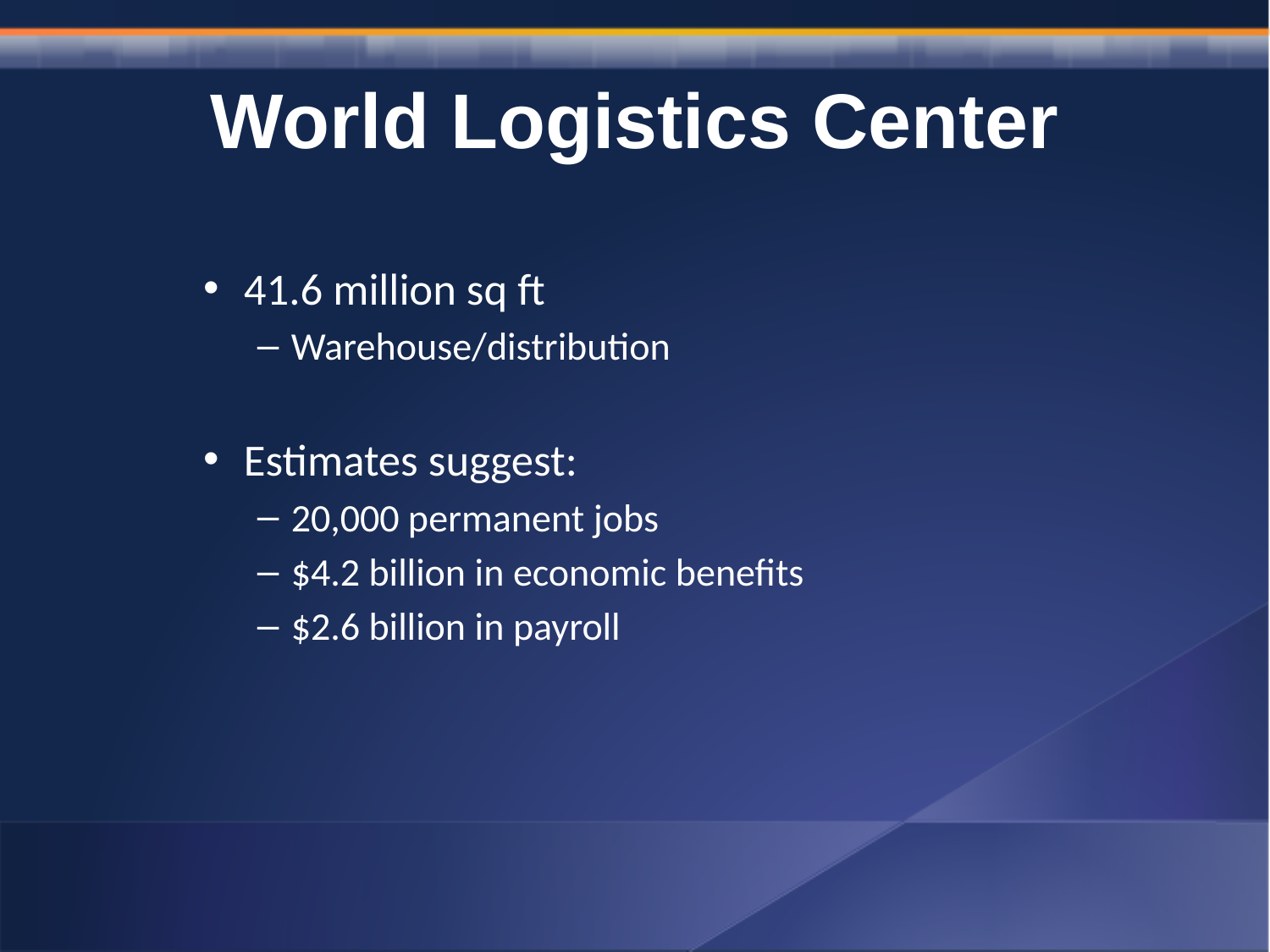

# World Logistics Center
41.6 million sq ft
Warehouse/distribution

Estimates suggest:
20,000 permanent jobs
$4.2 billion in economic benefits
$2.6 billion in payroll